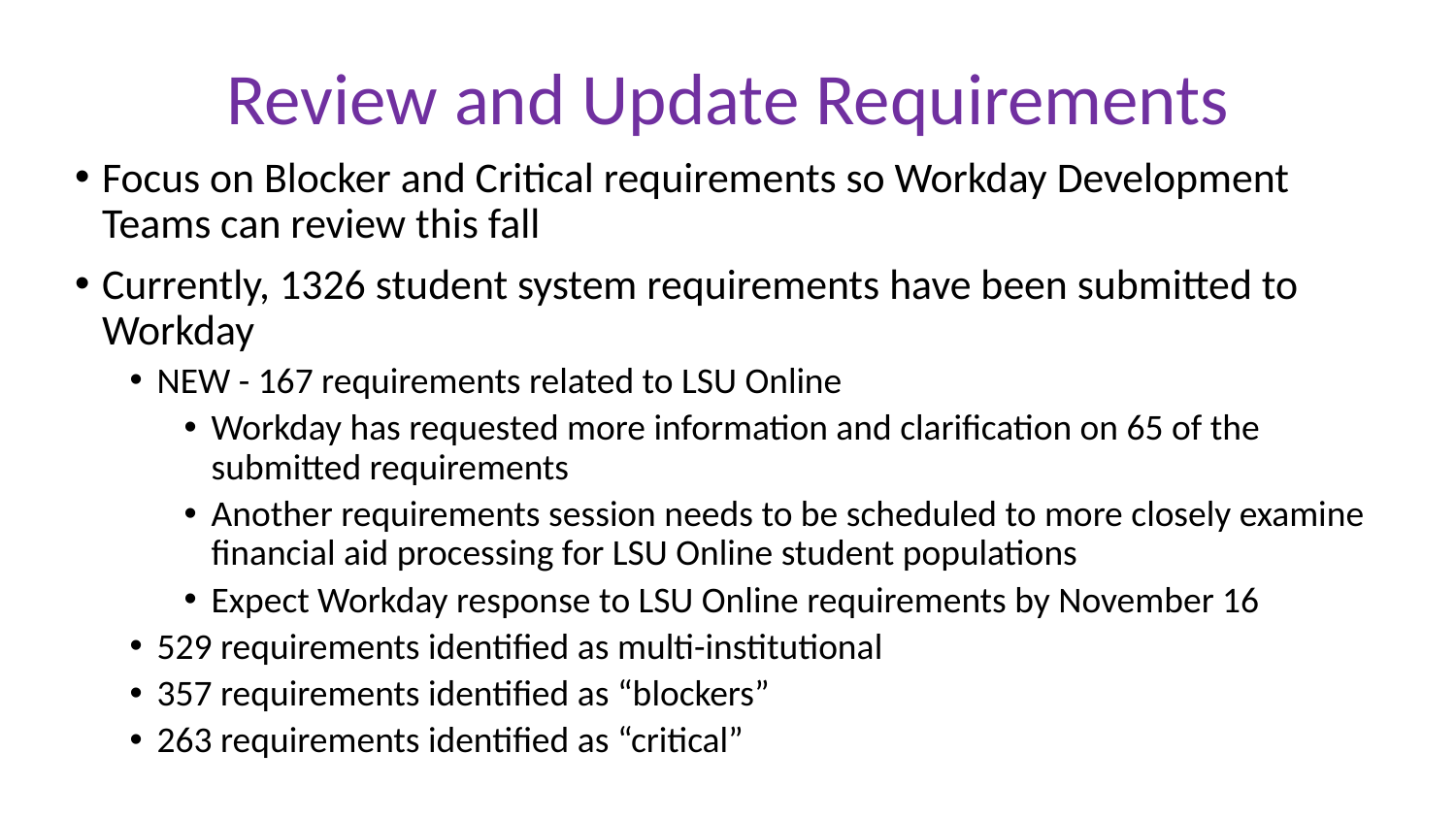

# Review and Update Requirements
Focus on Blocker and Critical requirements so Workday Development Teams can review this fall
Currently, 1326 student system requirements have been submitted to Workday
NEW - 167 requirements related to LSU Online
Workday has requested more information and clarification on 65 of the submitted requirements
Another requirements session needs to be scheduled to more closely examine financial aid processing for LSU Online student populations
Expect Workday response to LSU Online requirements by November 16
529 requirements identified as multi-institutional
357 requirements identified as “blockers”
263 requirements identified as “critical”